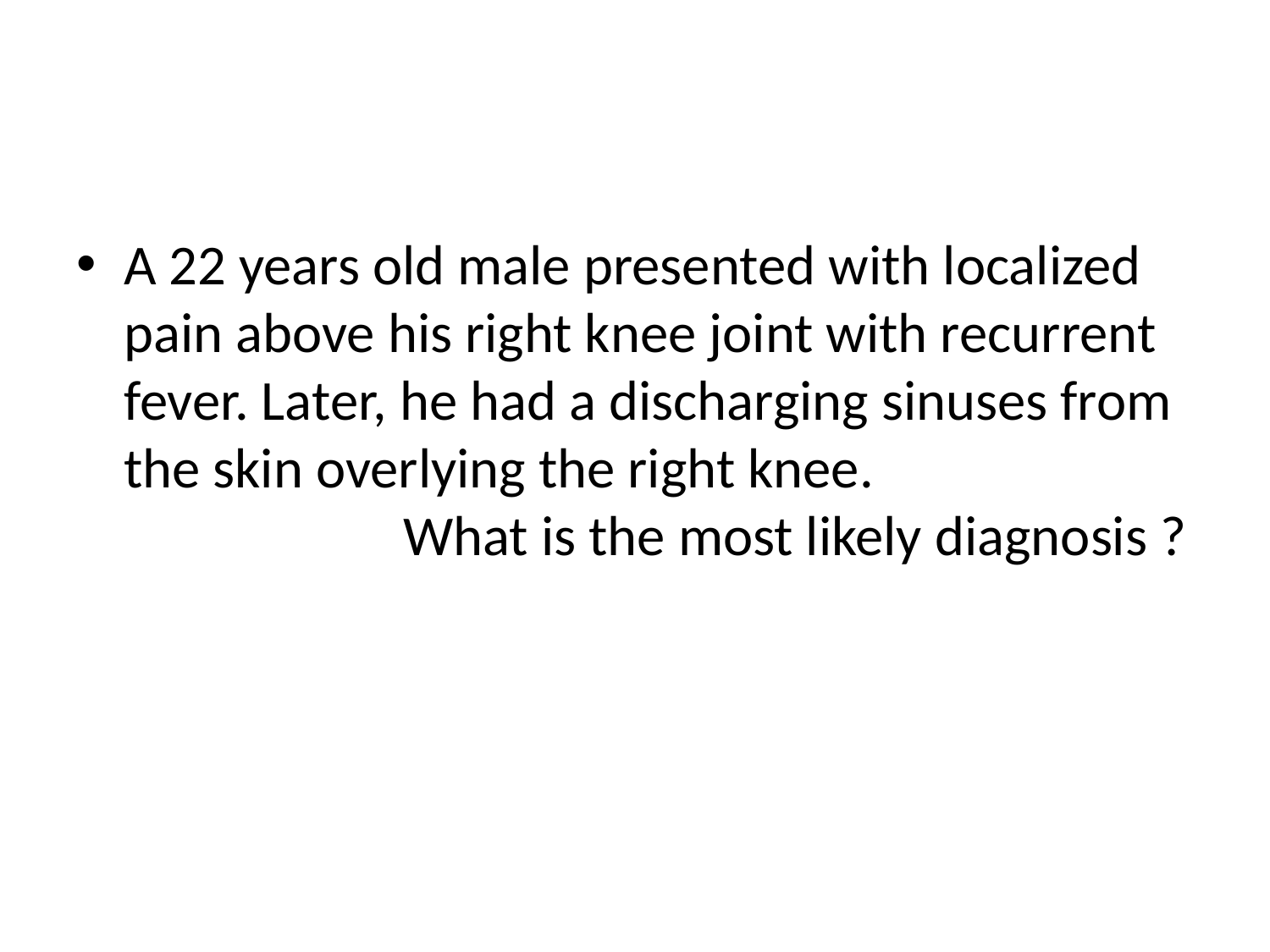

#
A 22 years old male presented with localized pain above his right knee joint with recurrent fever. Later, he had a discharging sinuses from the skin overlying the right knee.                                                What is the most likely diagnosis ?